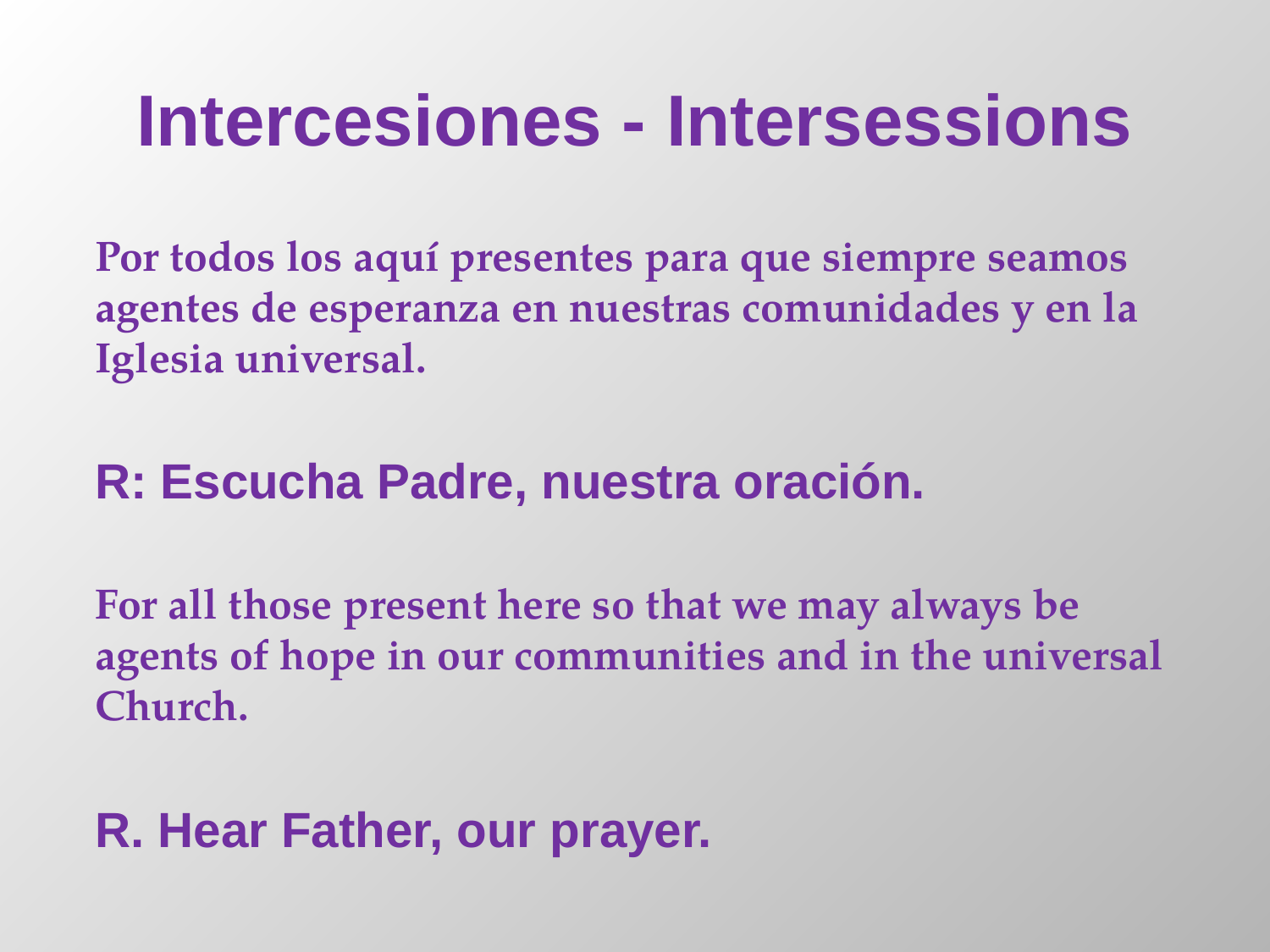

# Intercesiones - Intersessions
Por todos los aquí presentes para que siempre seamos agentes de esperanza en nuestras comunidades y en la Iglesia universal.

R: Escucha Padre, nuestra oración.

For all those present here so that we may always be agents of hope in our communities and in the universal Church.

R. Hear Father, our prayer.